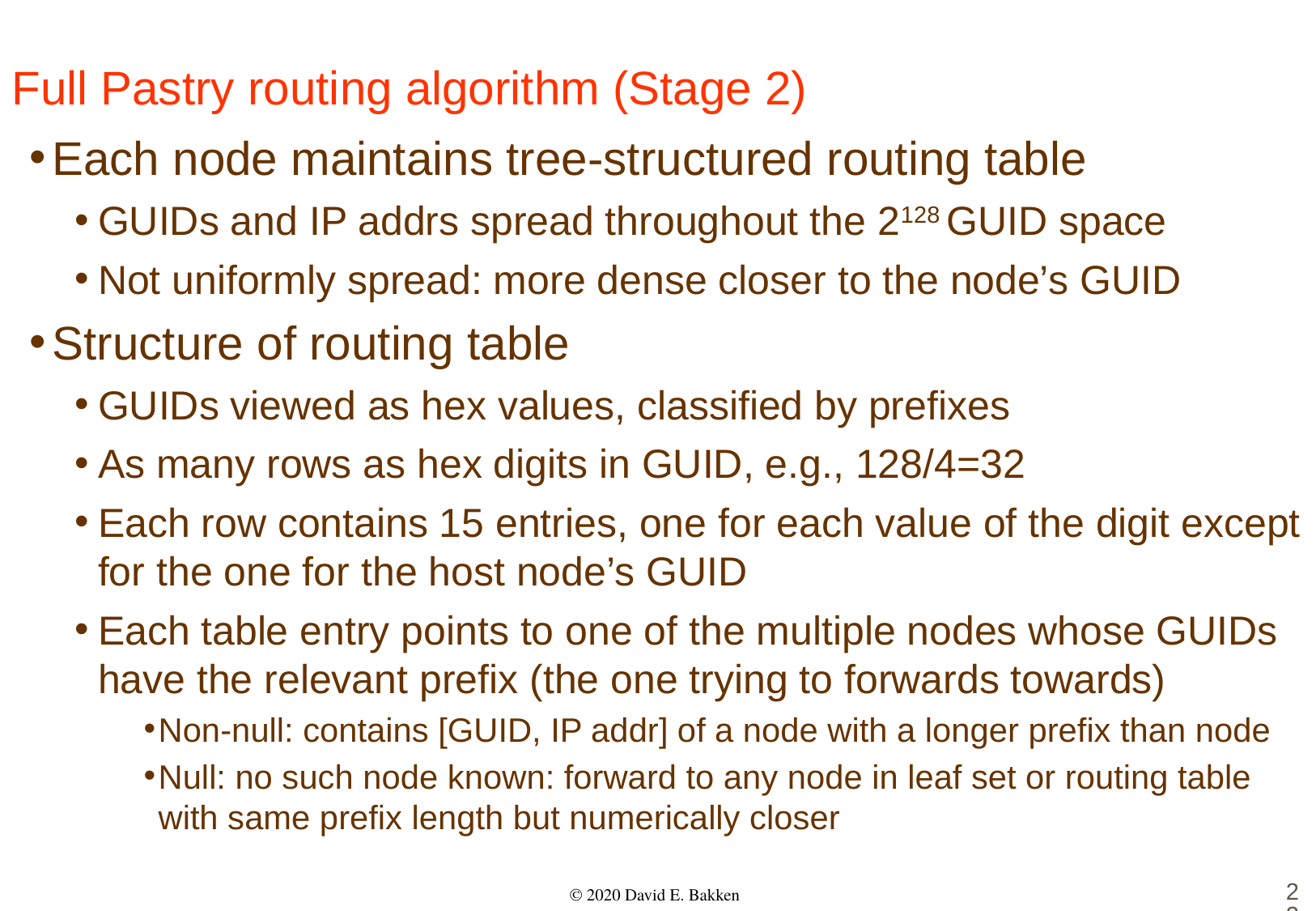

# Full Pastry routing algorithm (Stage 2)
Each node maintains tree-structured routing table
GUIDs and IP addrs spread throughout the 2128 GUID space
Not uniformly spread: more dense closer to the node’s GUID
Structure of routing table
GUIDs viewed as hex values, classified by prefixes
As many rows as hex digits in GUID, e.g., 128/4=32
Each row contains 15 entries, one for each value of the digit except for the one for the host node’s GUID
Each table entry points to one of the multiple nodes whose GUIDs have the relevant prefix (the one trying to forwards towards)
Non-null: contains [GUID, IP addr] of a node with a longer prefix than node
Null: no such node known: forward to any node in leaf set or routing table with same prefix length but numerically closer

22
© 2020 David E. Bakken